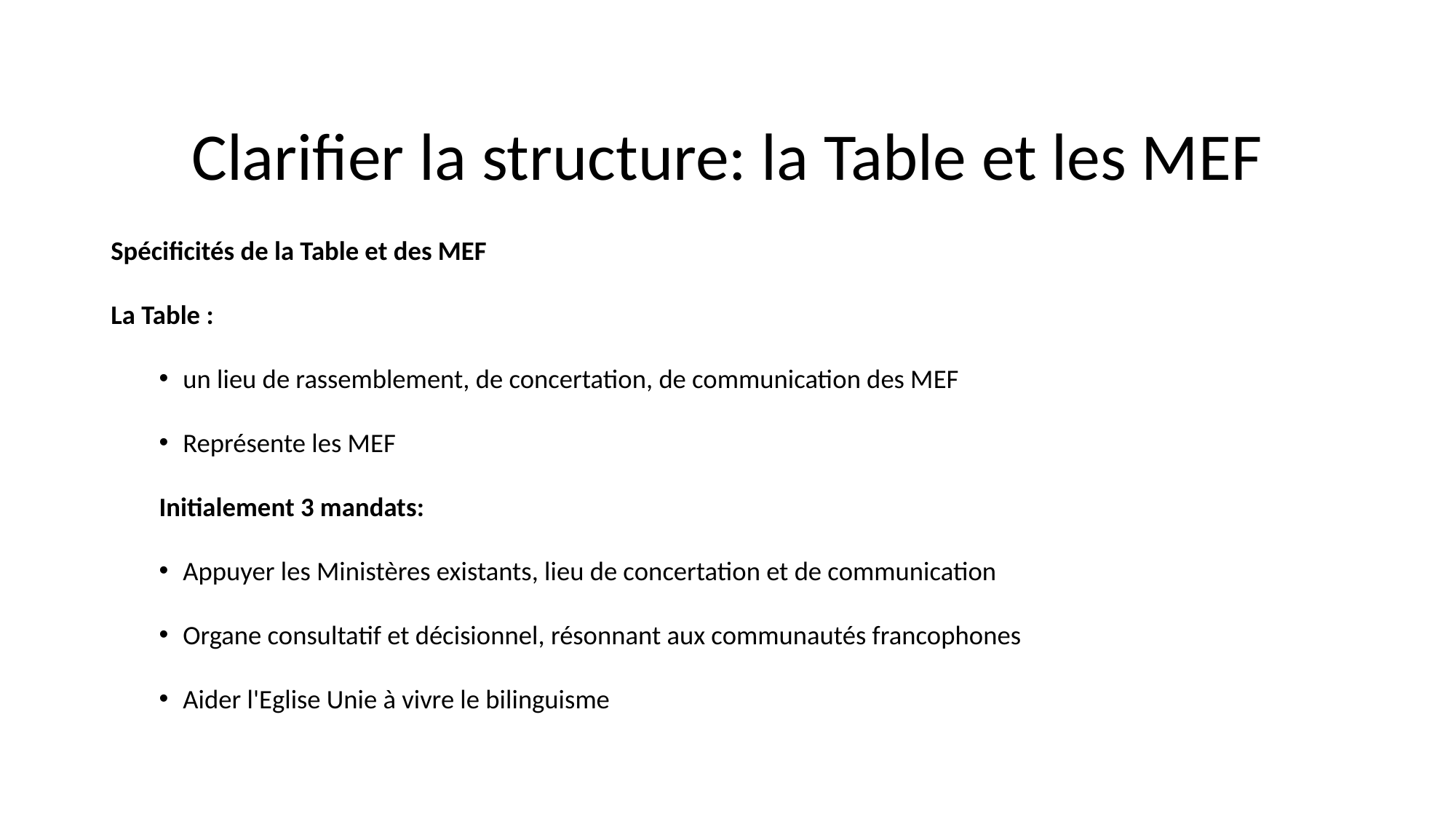

# Clarifier la structure: la Table et les MEF

Spécificités de la Table et des MEF
La Table :
un lieu de rassemblement, de concertation, de communication des MEF
Représente les MEF
Initialement 3 mandats:
Appuyer les Ministères existants, lieu de concertation et de communication
Organe consultatif et décisionnel, résonnant aux communautés francophones
Aider l'Eglise Unie à vivre le bilinguisme